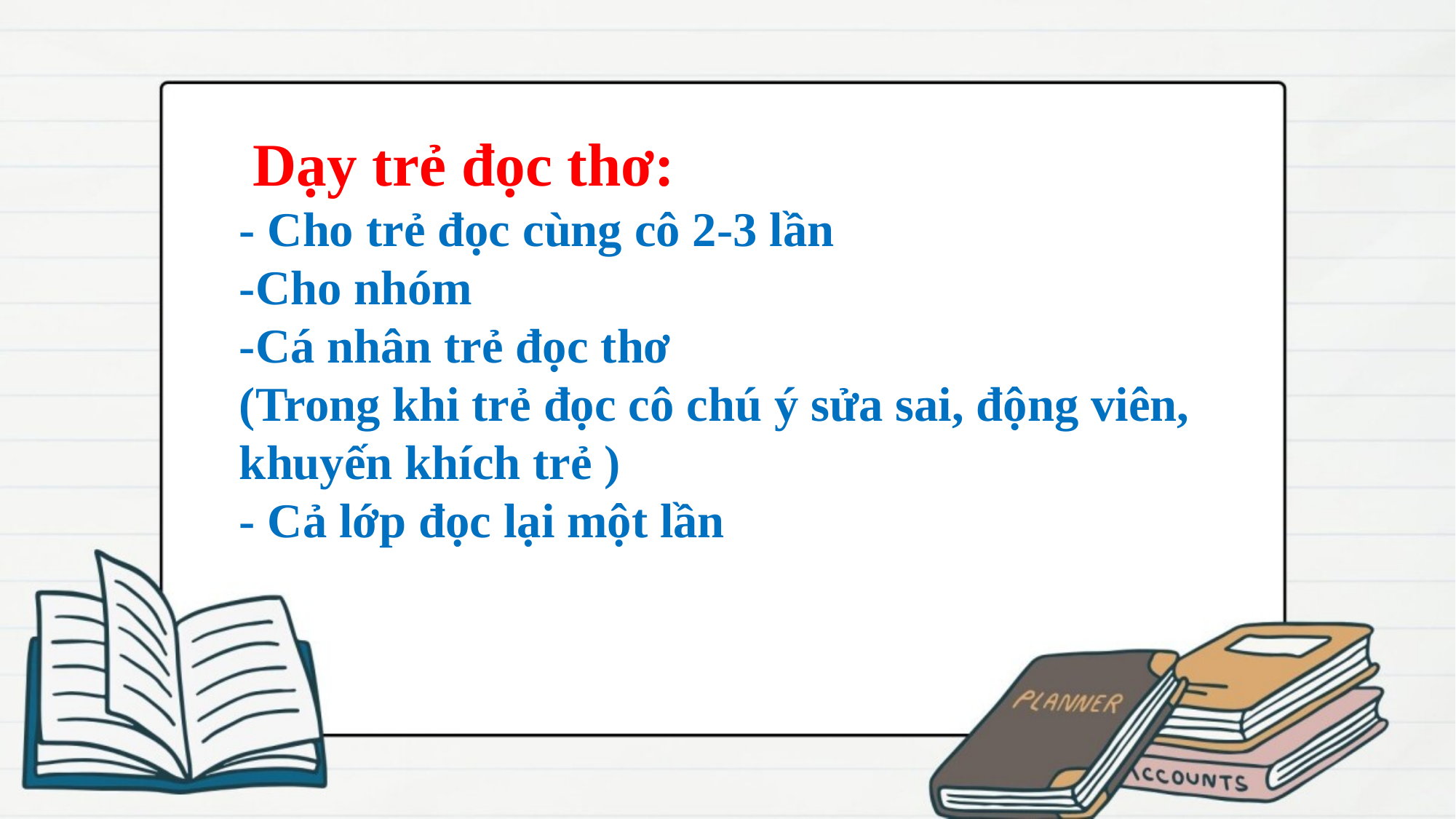

Dạy trẻ đọc thơ:
- Cho trẻ đọc cùng cô 2-3 lần
-Cho nhóm
-Cá nhân trẻ đọc thơ
(Trong khi trẻ đọc cô chú ý sửa sai, động viên, khuyến khích trẻ )
- Cả lớp đọc lại một lần